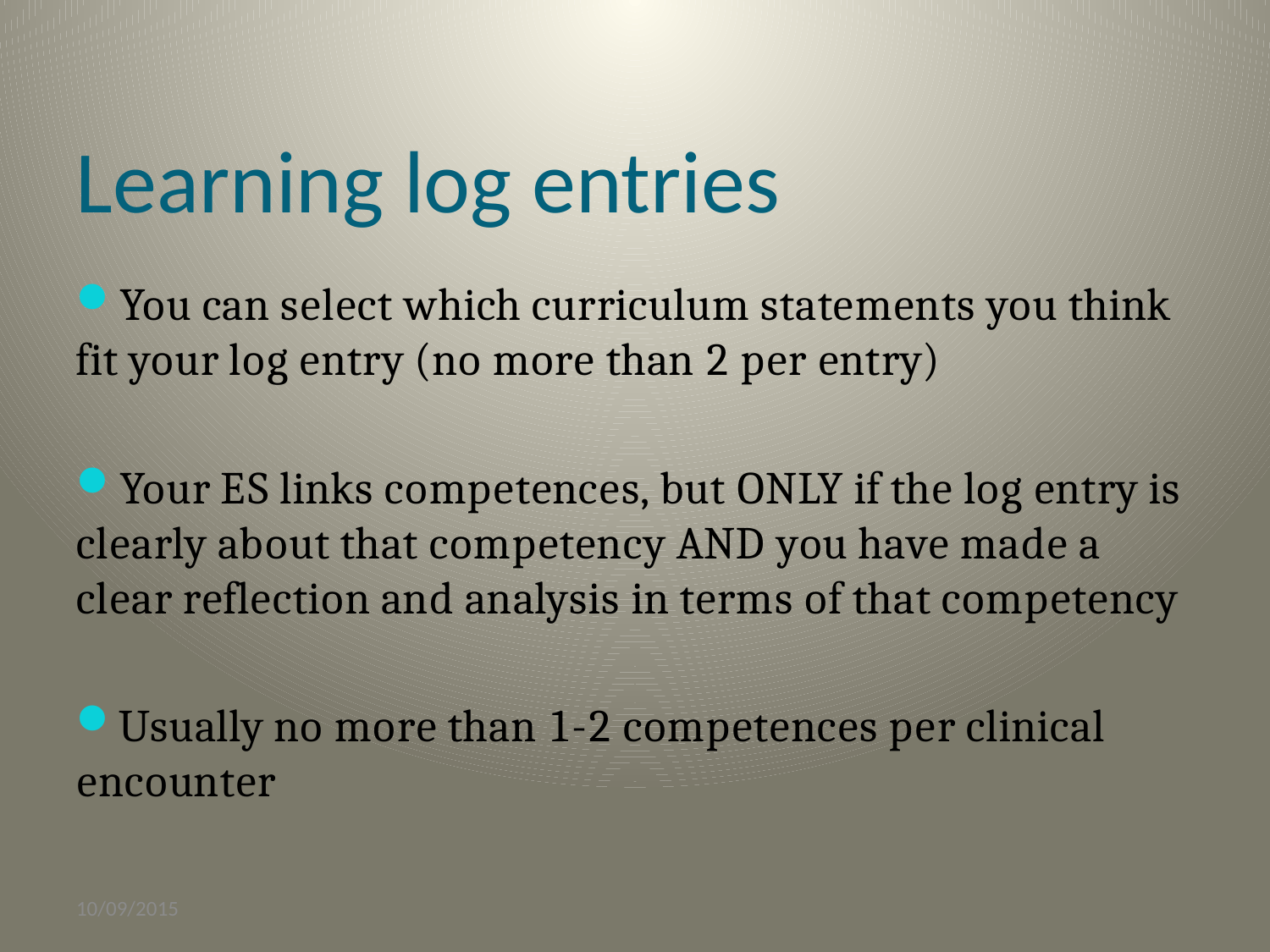

Learning log entries
You can select which curriculum statements you think fit your log entry (no more than 2 per entry)

Your ES links competences, but ONLY if the log entry is clearly about that competency AND you have made a clear reflection and analysis in terms of that competency

Usually no more than 1-2 competences per clinical encounter
10/09/2015